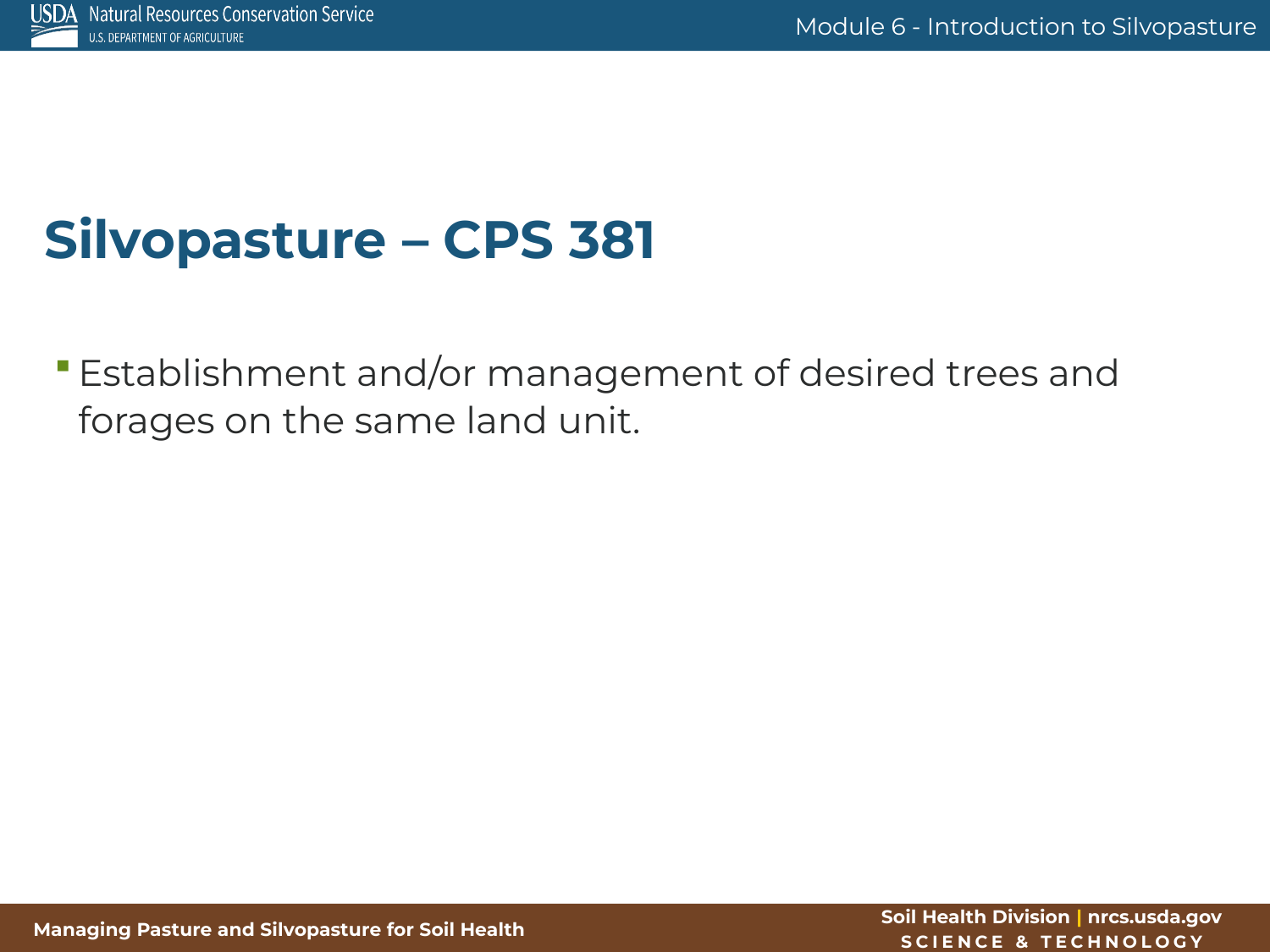

# Silvopasture – CPS 381
Establishment and/or management of desired trees and forages on the same land unit.